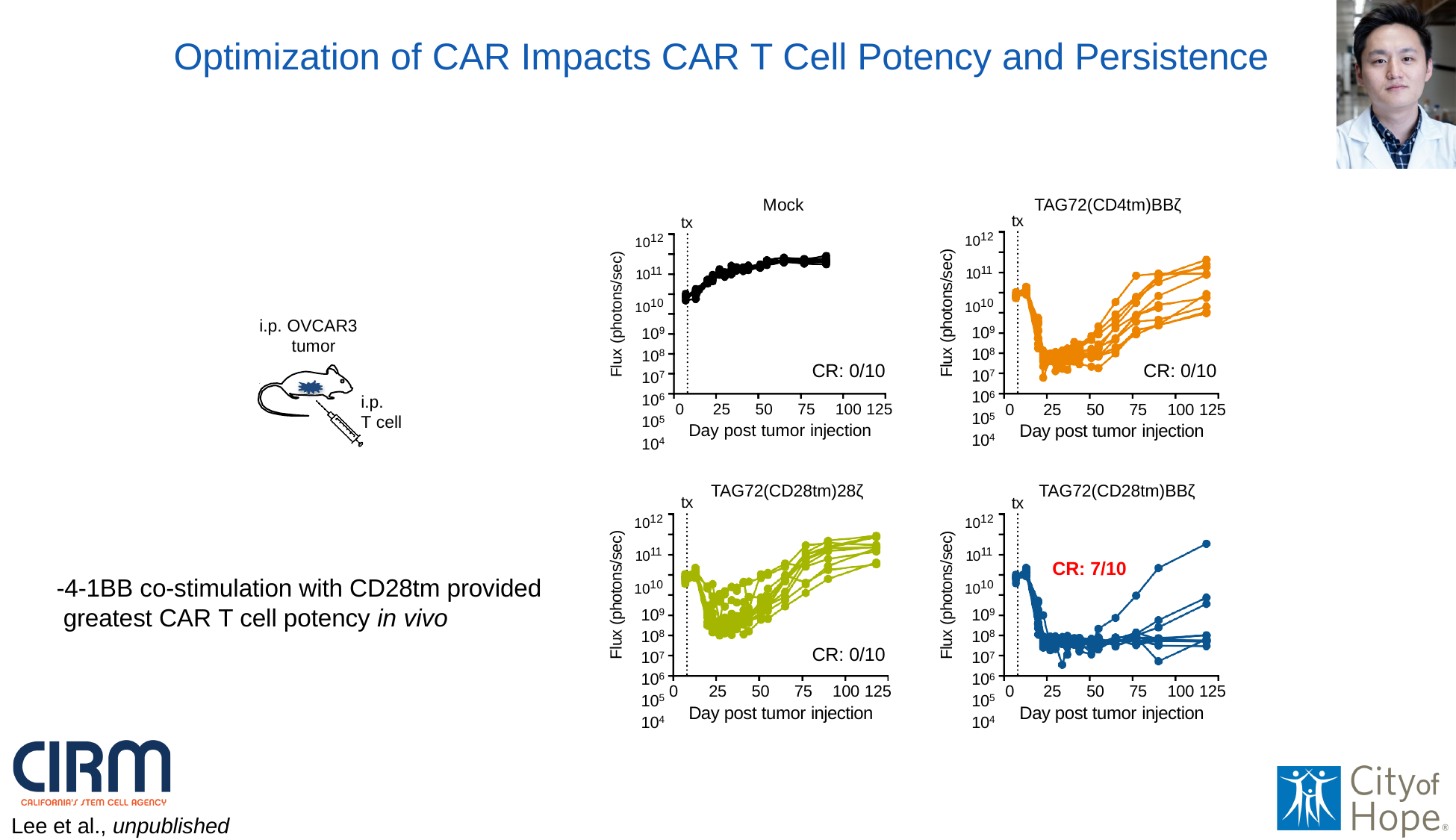

# Optimization of CAR Impacts CAR T Cell Potency and Persistence

4/BBz
Mock
TAG72(CD4tm)BBζ
Mock
tx
tx
1012
1011
1010
109
108
107
106
105
104
1012
1011
1010
109
108
107
106
105
104

Flux (photons/sec)
Flux (photons/sec)
i.p. OVCAR3  tumor

CR: 0/10
0	25	50	75	100 125
Day post tumor injection
CR: 0/10
0	25	50	75	100 125
Day post tumor injection
i.v.
T cell

i.p.
T cell

TAG72(CD28tm)28ζ
TAG72(CD28tm)BBζ
tx
tx
1012
1011
1010
109
108
107
106
105
104
1012
1011
1010
109
108
107
106
105
104

Flux (photons/sec)
Flux (photons/sec)
CR: 7/10
-4-1BB co-stimulation with CD28tm provided  greatest CAR T cell potency in vivo
CR: 0/10
0	25	50	75	100 125
0	25	50	75	100 125
Day post tumor injection
Day post tumor injection

Lee et al., unpublished